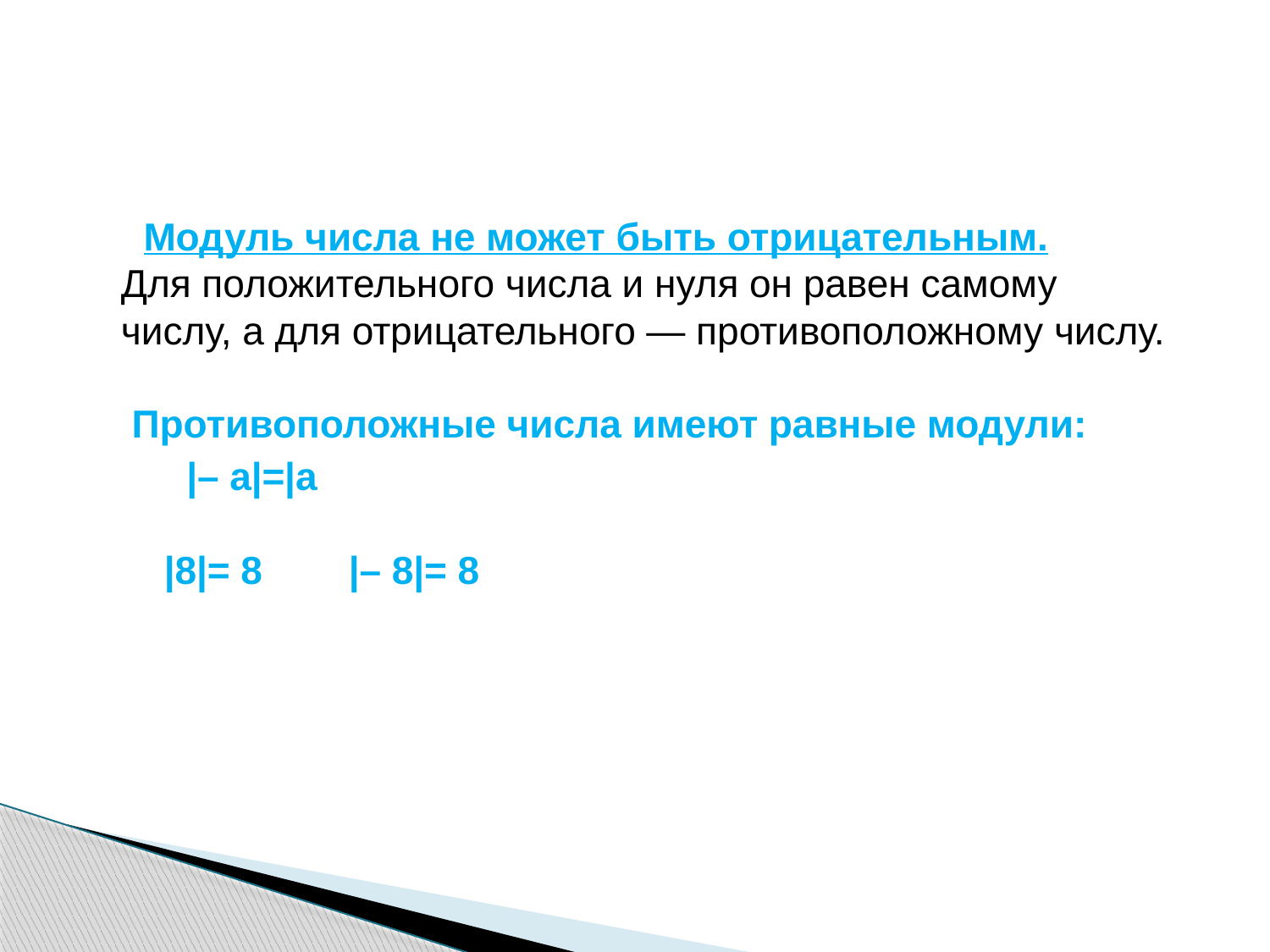

#
     Модуль числа не может быть отрицательным.
Для положительного числа и нуля он равен самому числу, а для отрицательного — противоположному числу.  
 Противоположные числа имеют равные модули:
         |– a|=|a  
    |8|= 8        |– 8|= 8